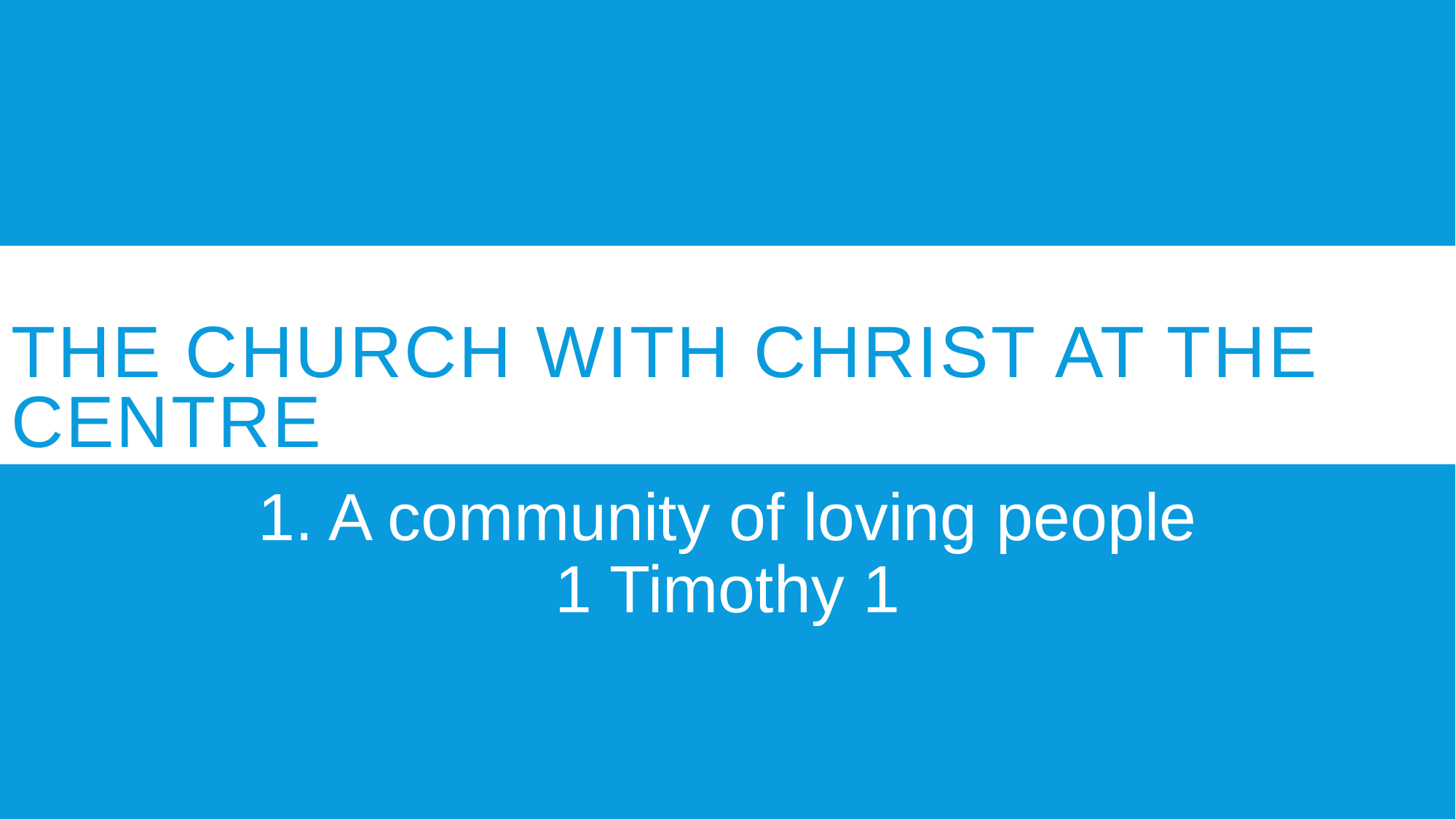

# The Church with Christ at the centre
1. A community of loving people
1 Timothy 1